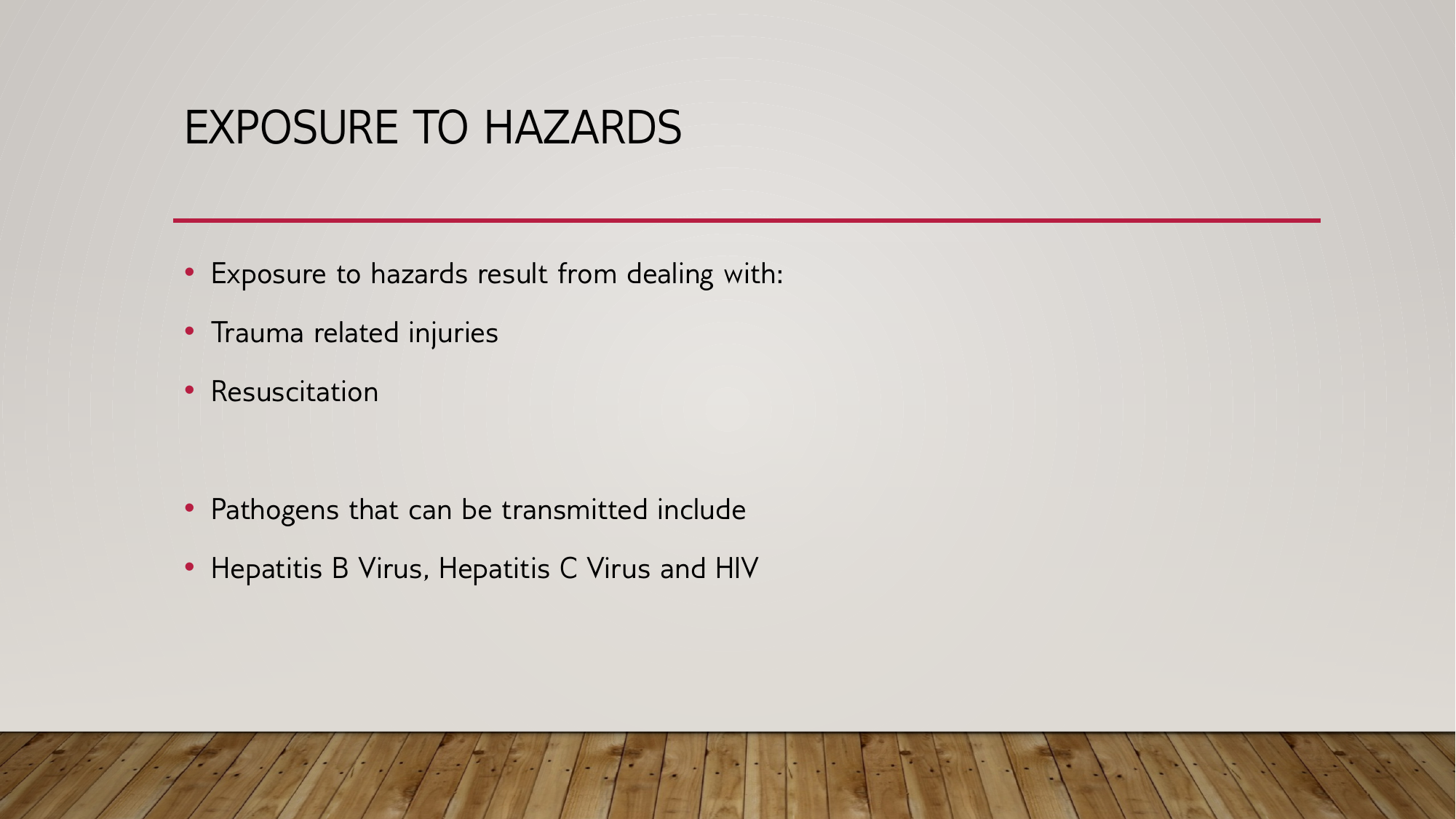

# EXPOSURE TO HAZARDS
Exposure to hazards result from dealing with:
Trauma related injuries
Resuscitation

Pathogens that can be transmitted include
Hepatitis B Virus, Hepatitis C Virus and HIV